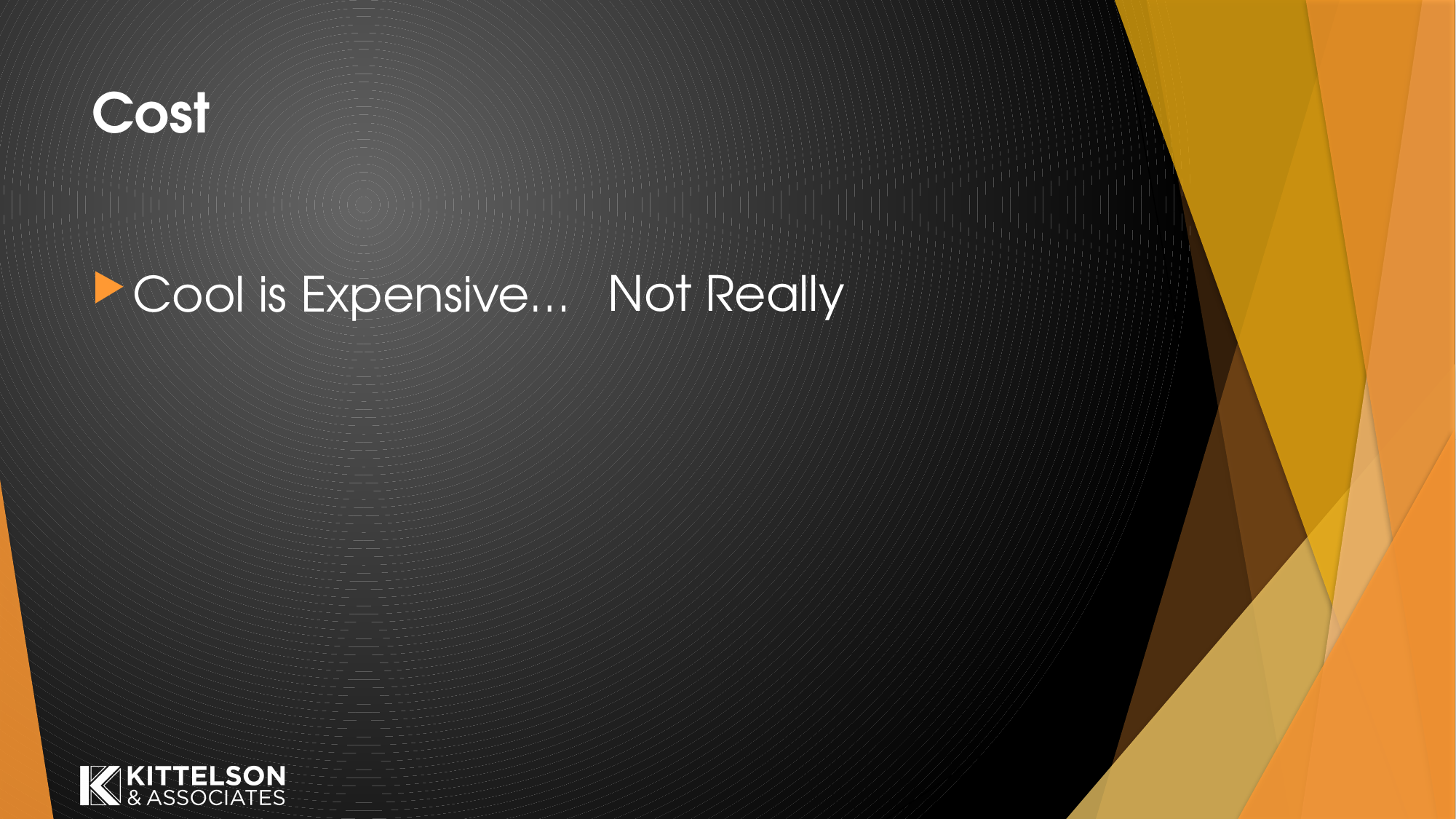

# Cost
Not Really
Cool is Expensive…